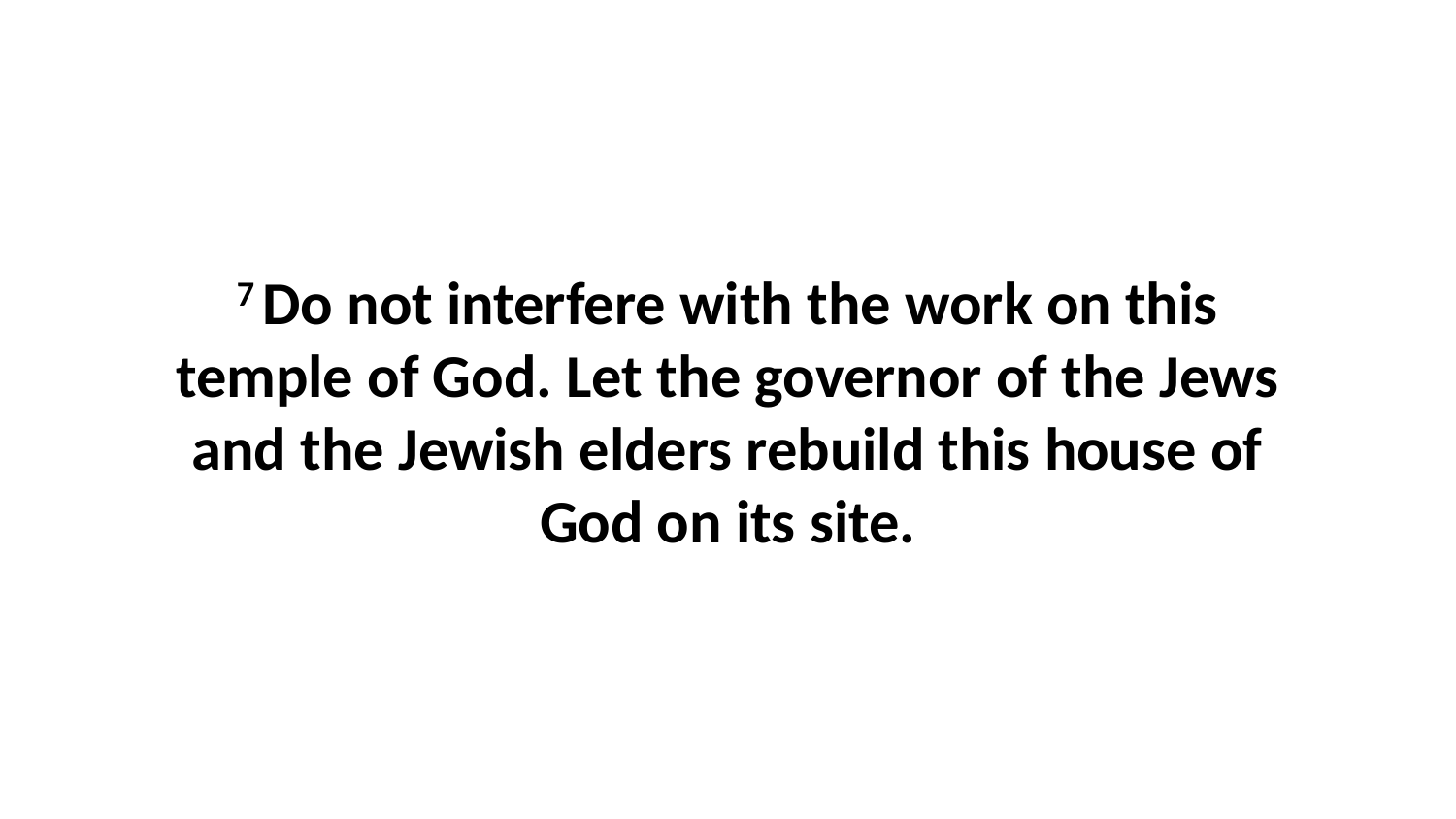

7 Do not interfere with the work on this temple of God. Let the governor of the Jews and the Jewish elders rebuild this house of God on its site.